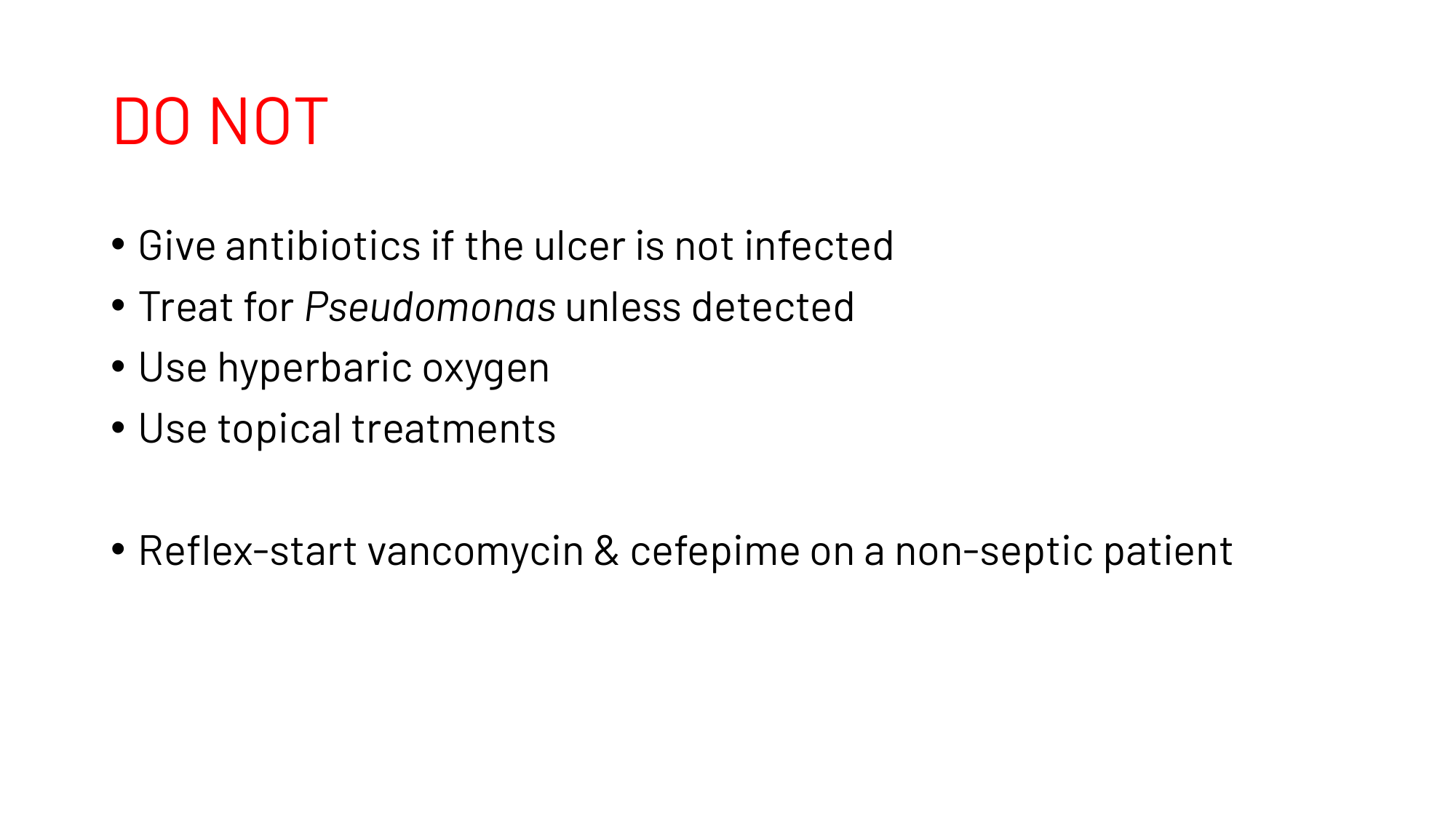

# DO NOT
Give antibiotics if the ulcer is not infected
Treat for Pseudomonas unless detected
Use hyperbaric oxygen
Use topical treatments

Reflex-start vancomycin & cefepime on a non-septic patient